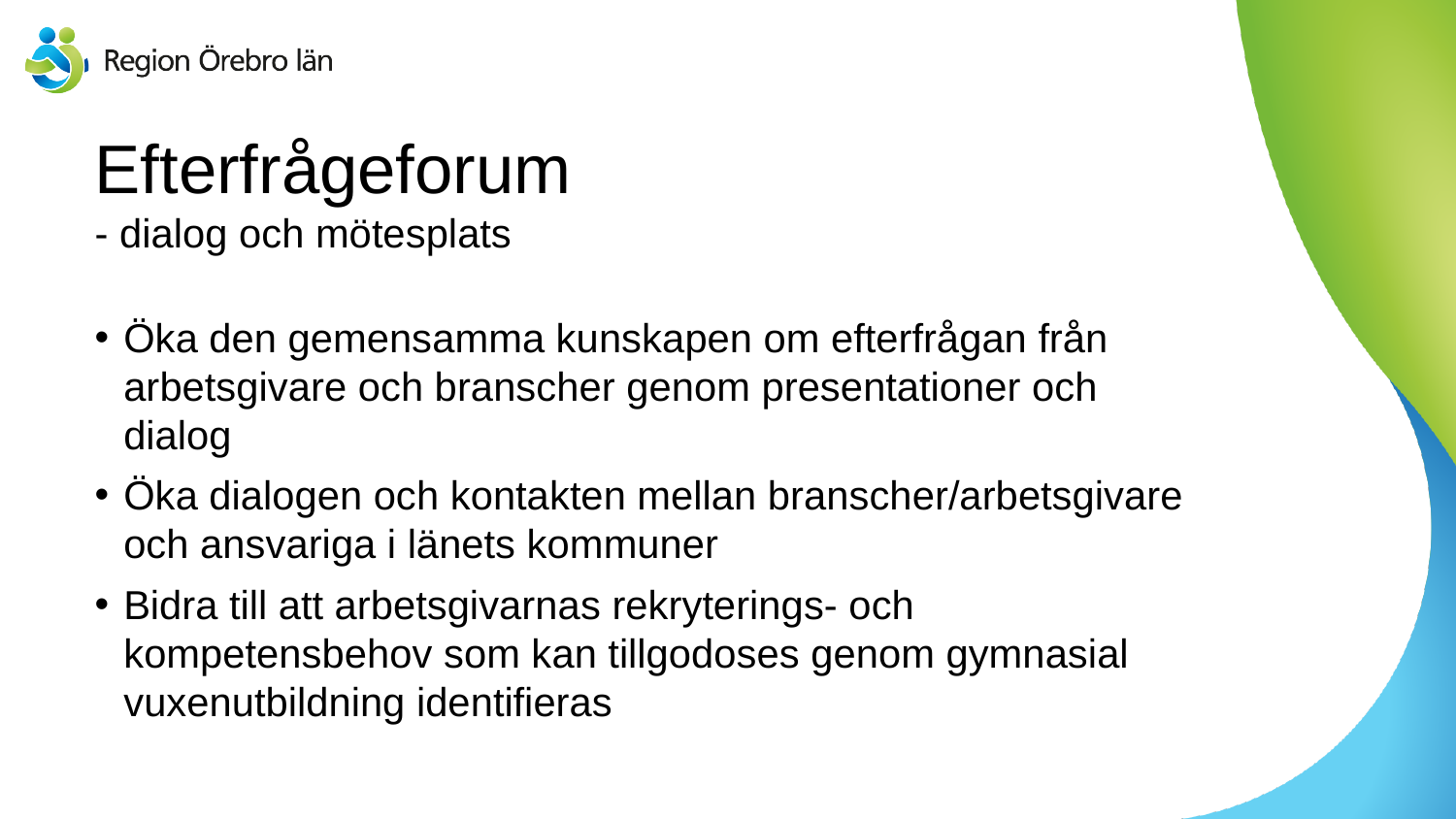

# Efterfrågeforum - dialog och mötesplats
Öka den gemensamma kunskapen om efterfrågan från arbetsgivare och branscher genom presentationer och dialog
Öka dialogen och kontakten mellan branscher/arbetsgivare och ansvariga i länets kommuner
Bidra till att arbetsgivarnas rekryterings- och kompetensbehov som kan tillgodoses genom gymnasial vuxenutbildning identifieras